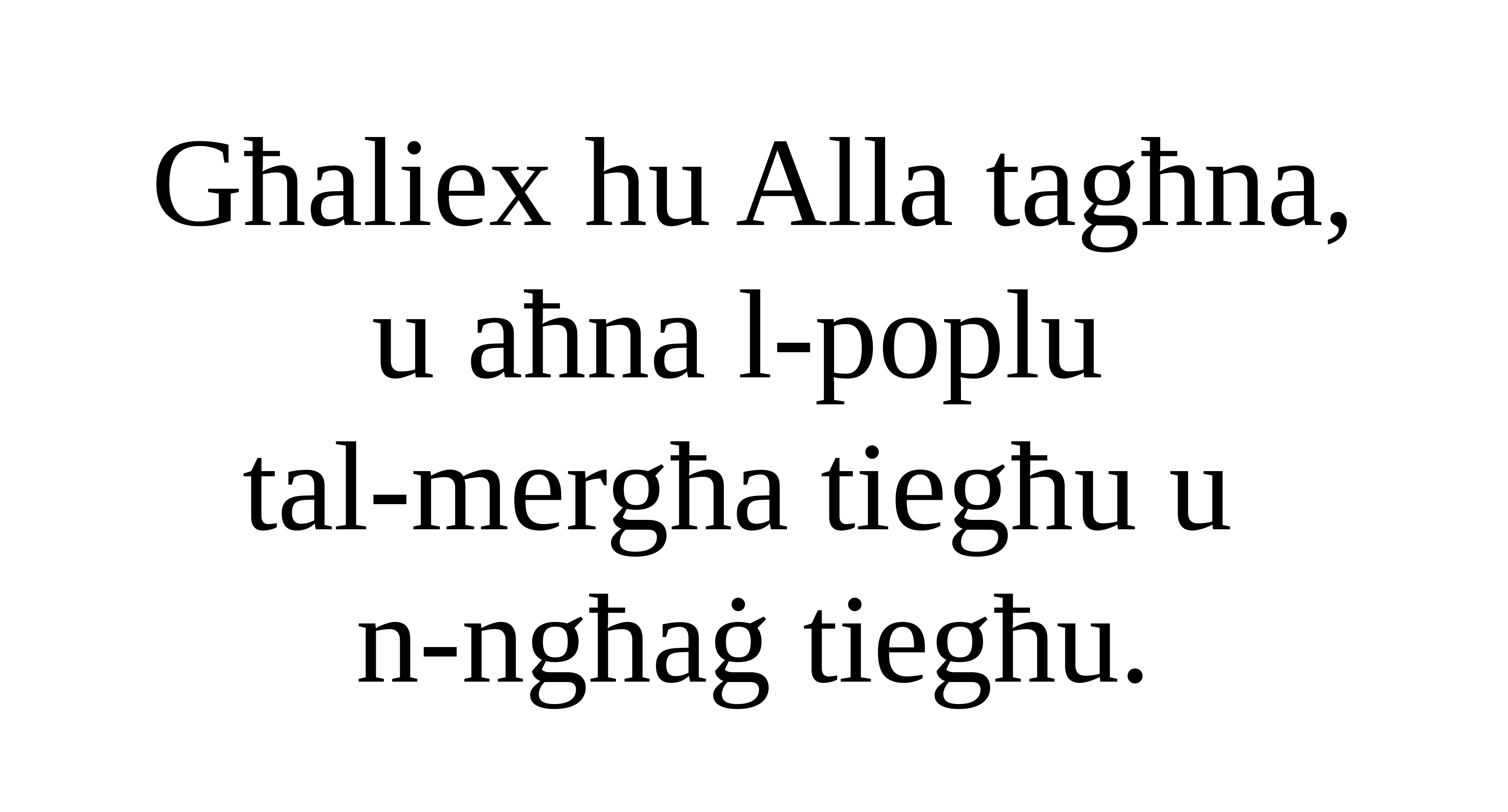

Għaliex hu Alla tagħna,
u aħna l-poplu
tal-mergħa tiegħu u
n-ngħaġ tiegħu.